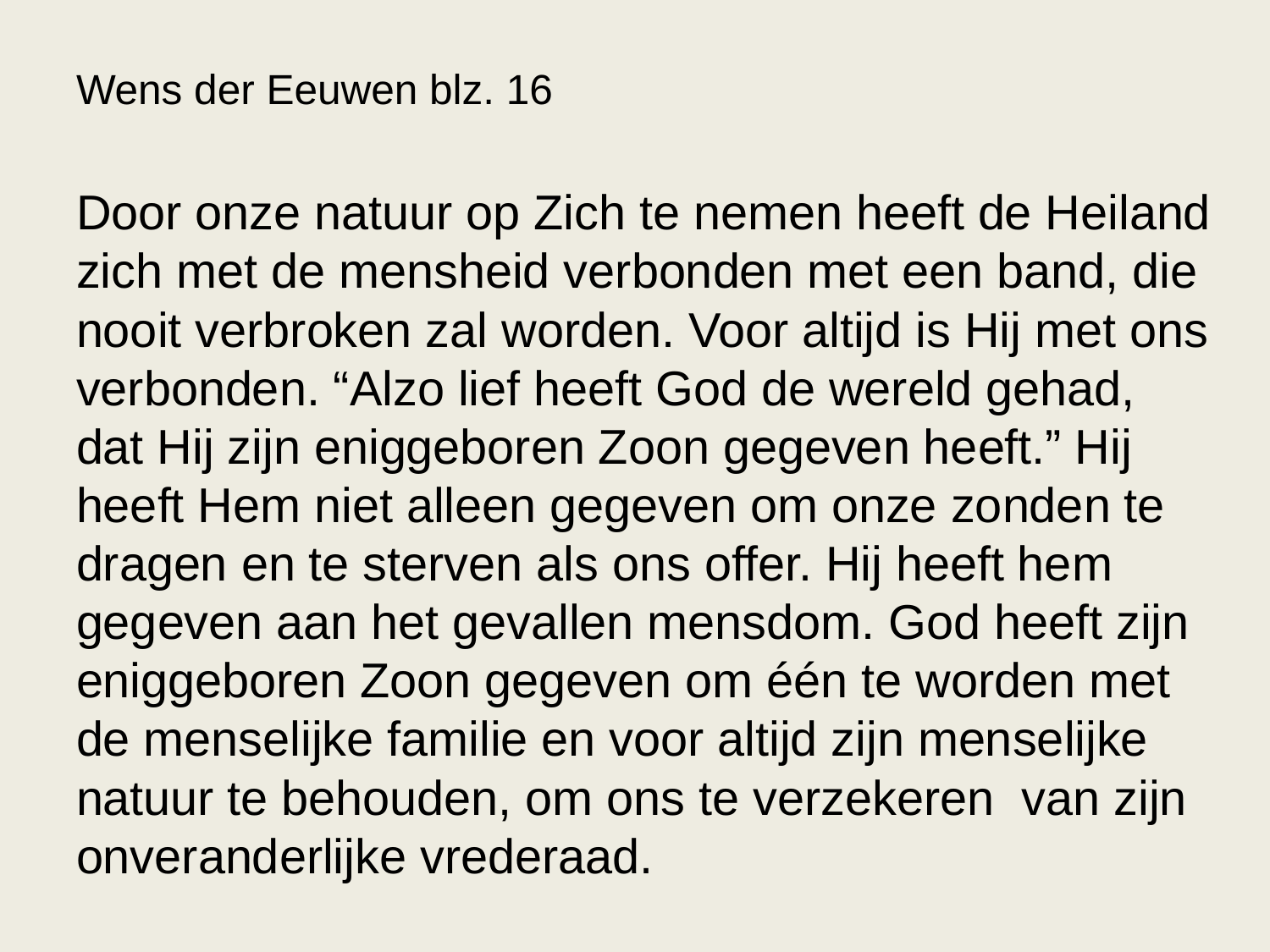

Wens der Eeuwen blz. 16

Door onze natuur op Zich te nemen heeft de Heiland zich met de mensheid verbonden met een band, die nooit verbroken zal worden. Voor altijd is Hij met ons verbonden. “Alzo lief heeft God de wereld gehad, dat Hij zijn eniggeboren Zoon gegeven heeft.” Hij heeft Hem niet alleen gegeven om onze zonden te dragen en te sterven als ons offer. Hij heeft hem gegeven aan het gevallen mensdom. God heeft zijn eniggeboren Zoon gegeven om één te worden met de menselijke familie en voor altijd zijn menselijke natuur te behouden, om ons te verzekeren  van zijn onveranderlijke vrederaad.